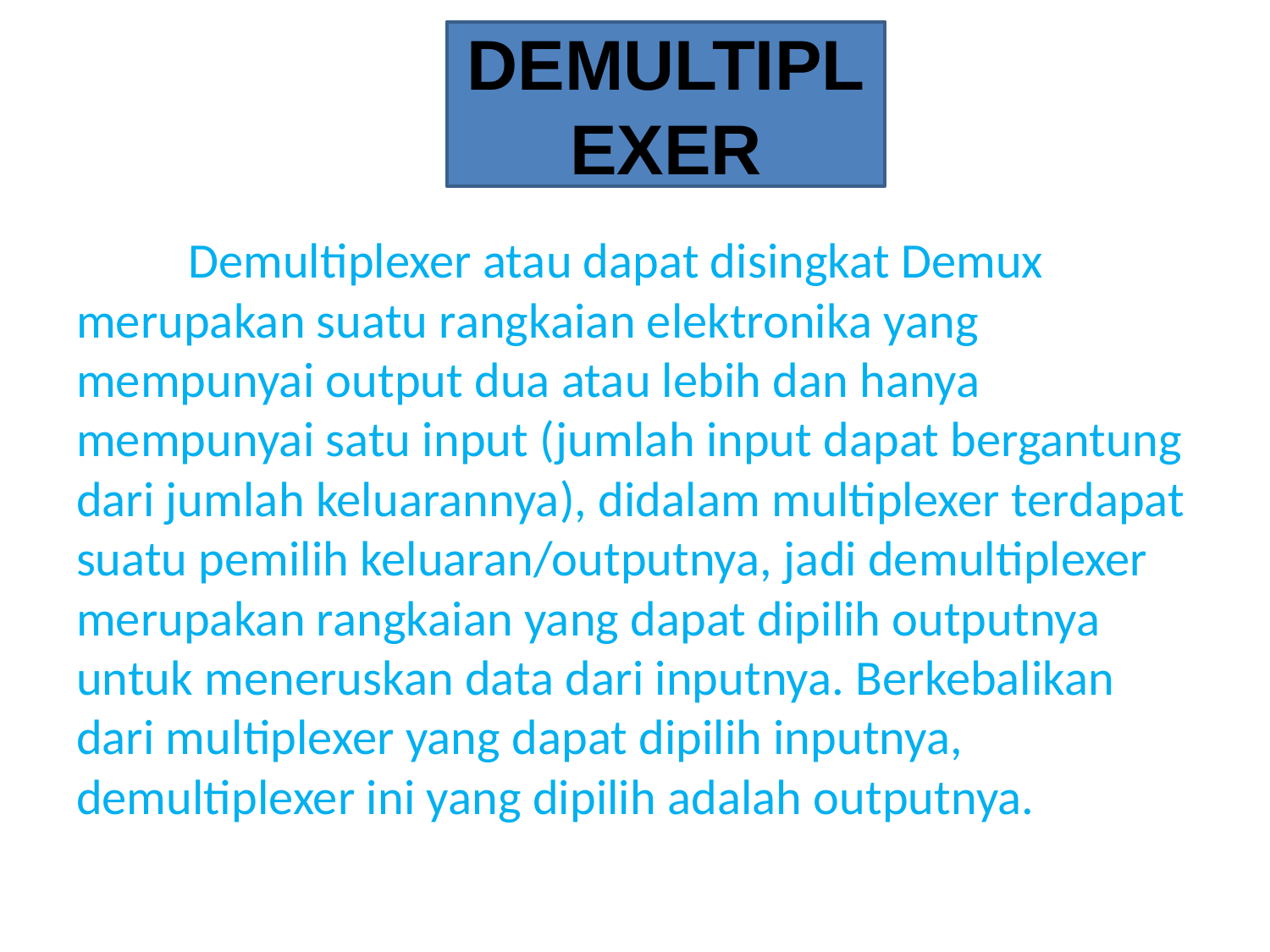

DEMULTIPLEXER
#
	Demultiplexer atau dapat disingkat Demux merupakan suatu rangkaian elektronika yang mempunyai output dua atau lebih dan hanya mempunyai satu input (jumlah input dapat bergantung dari jumlah keluarannya), didalam multiplexer terdapat suatu pemilih keluaran/outputnya, jadi demultiplexer merupakan rangkaian yang dapat dipilih outputnya untuk meneruskan data dari inputnya. Berkebalikan dari multiplexer yang dapat dipilih inputnya, demultiplexer ini yang dipilih adalah outputnya.